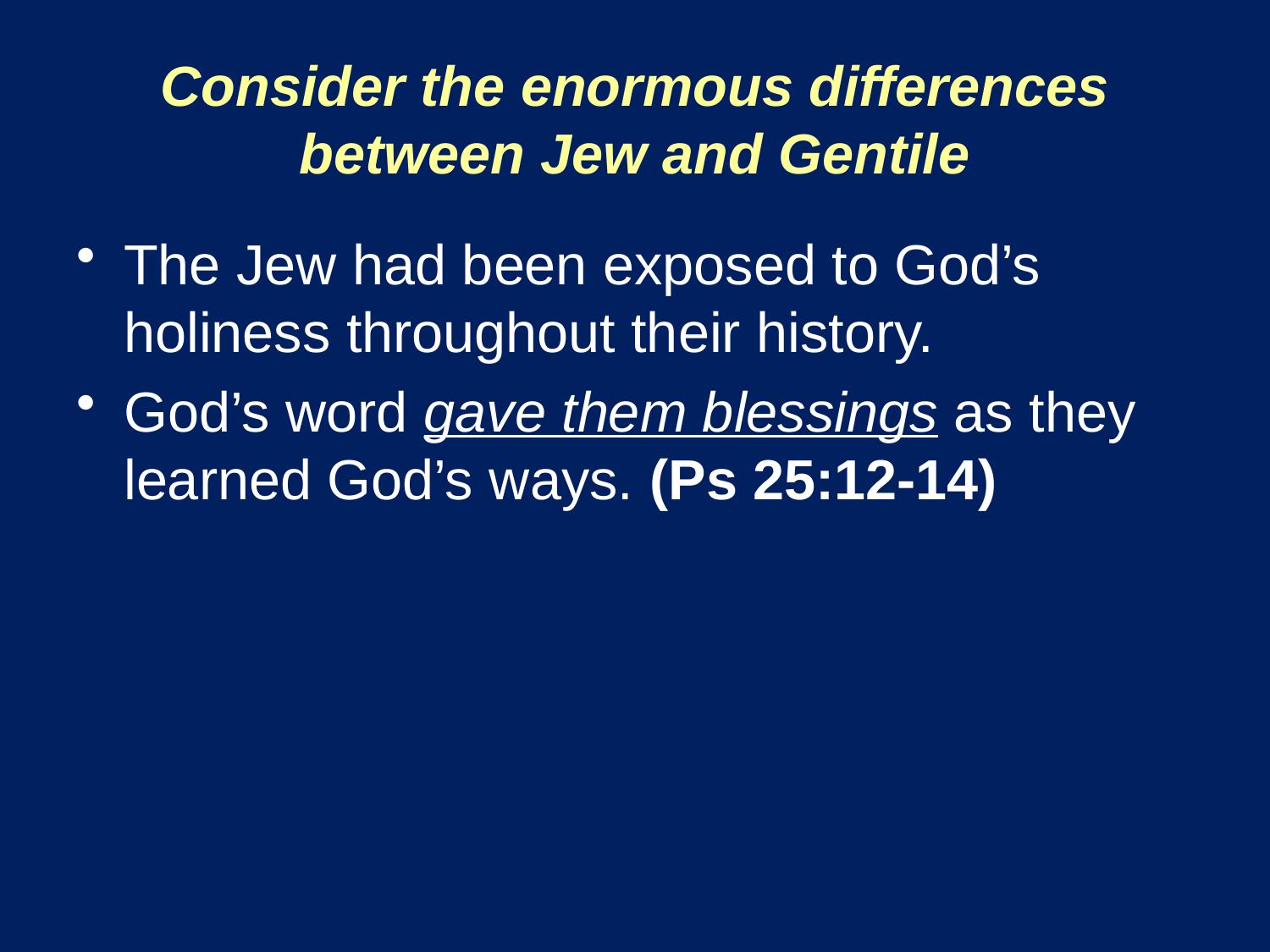

# Consider the enormous differences between Jew and Gentile
The Jew had been exposed to God’s holiness throughout their history.
God’s word gave them blessings as they learned God’s ways. (Ps 25:12-14)